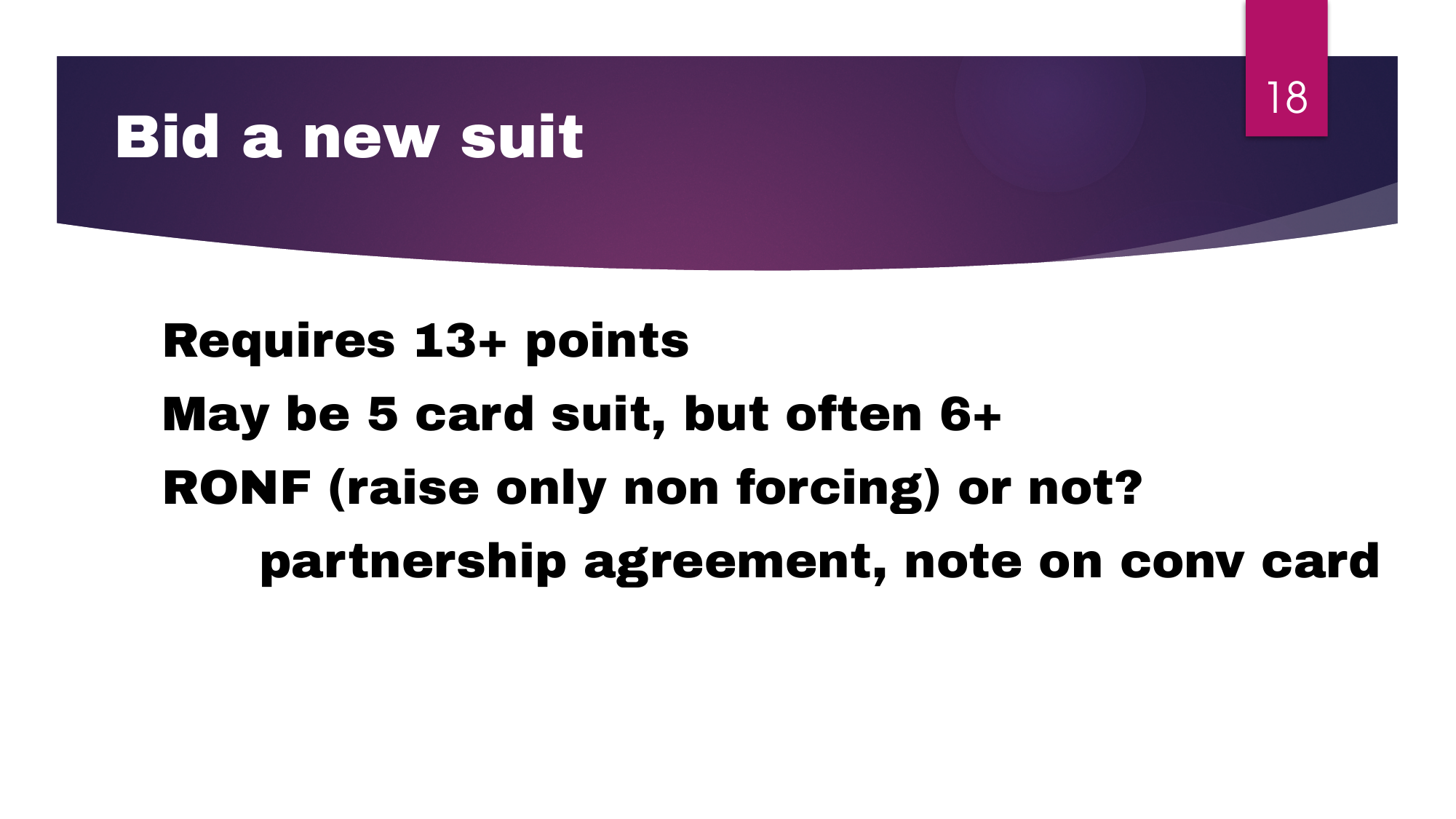

18
Bid a new suit
Requires 13+ points
May be 5 card suit, but often 6+
RONF (raise only non forcing) or not?
      partnership agreement, note on conv card